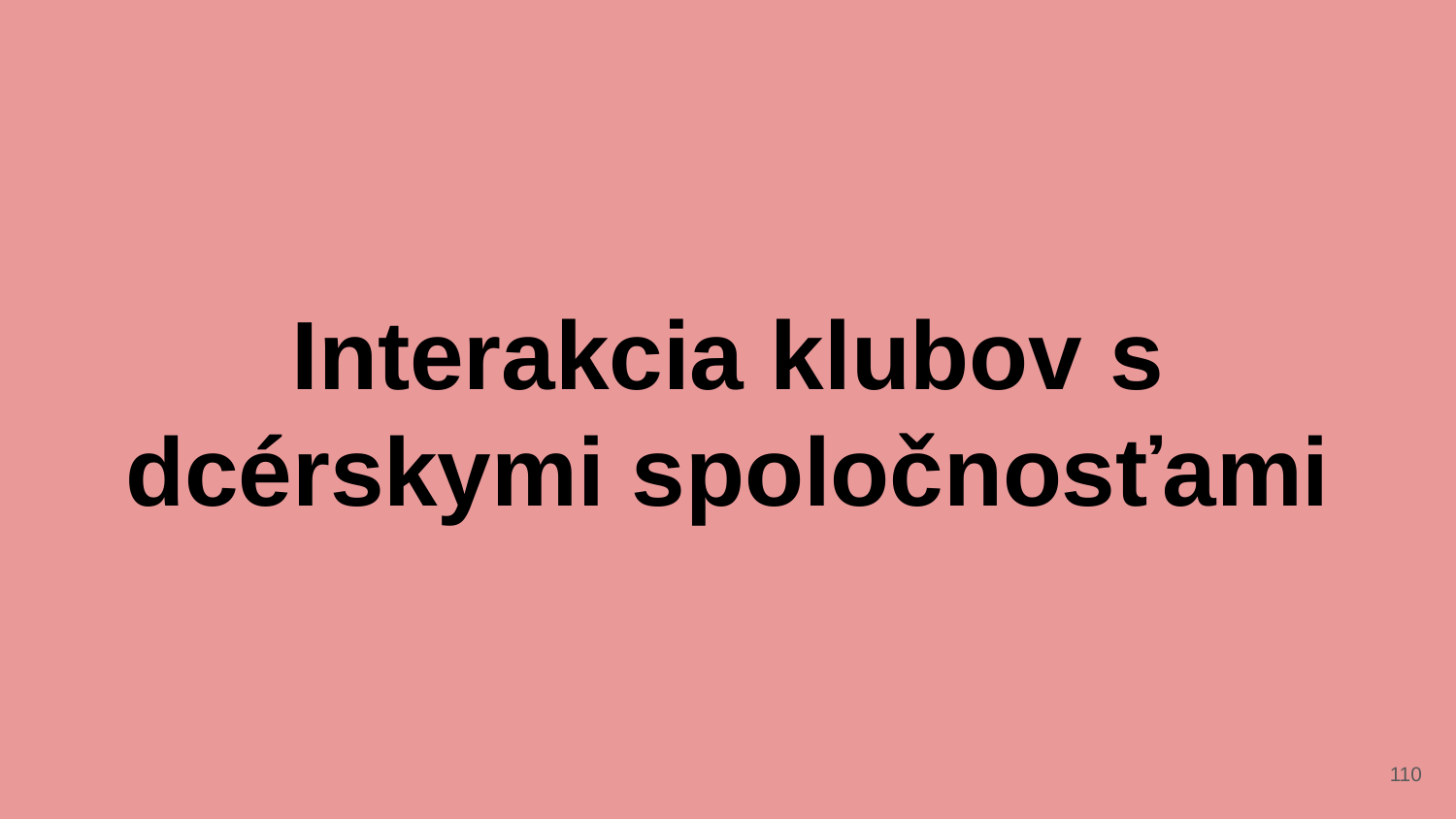

# Interakcia klubov s dcérskymi spoločnosťami
110